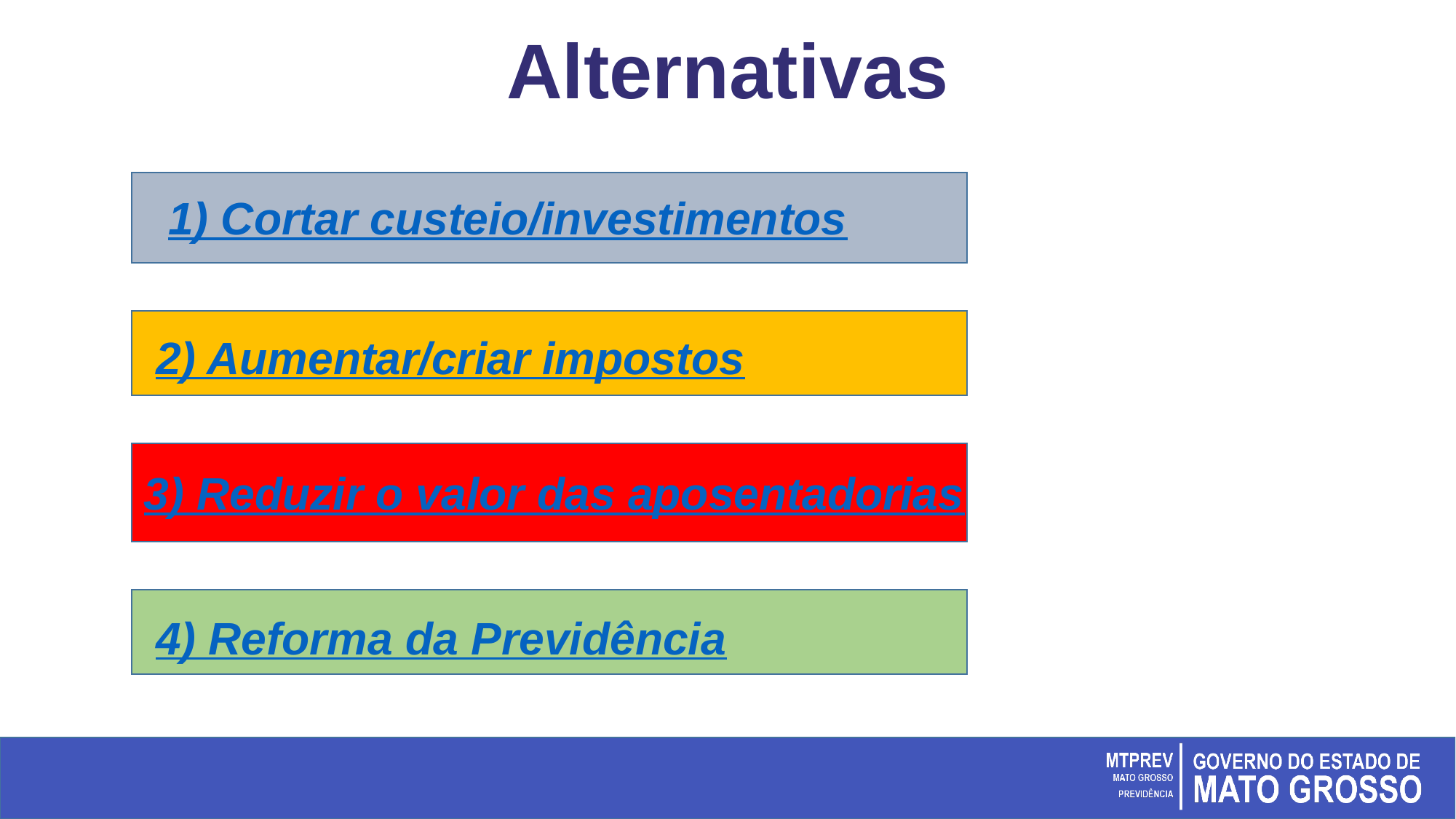

Alternativas

1) Cortar custeio/investimentos

2) Aumentar/criar impostos

 3) Reduzir o valor das aposentadorias

4) Reforma da Previdência